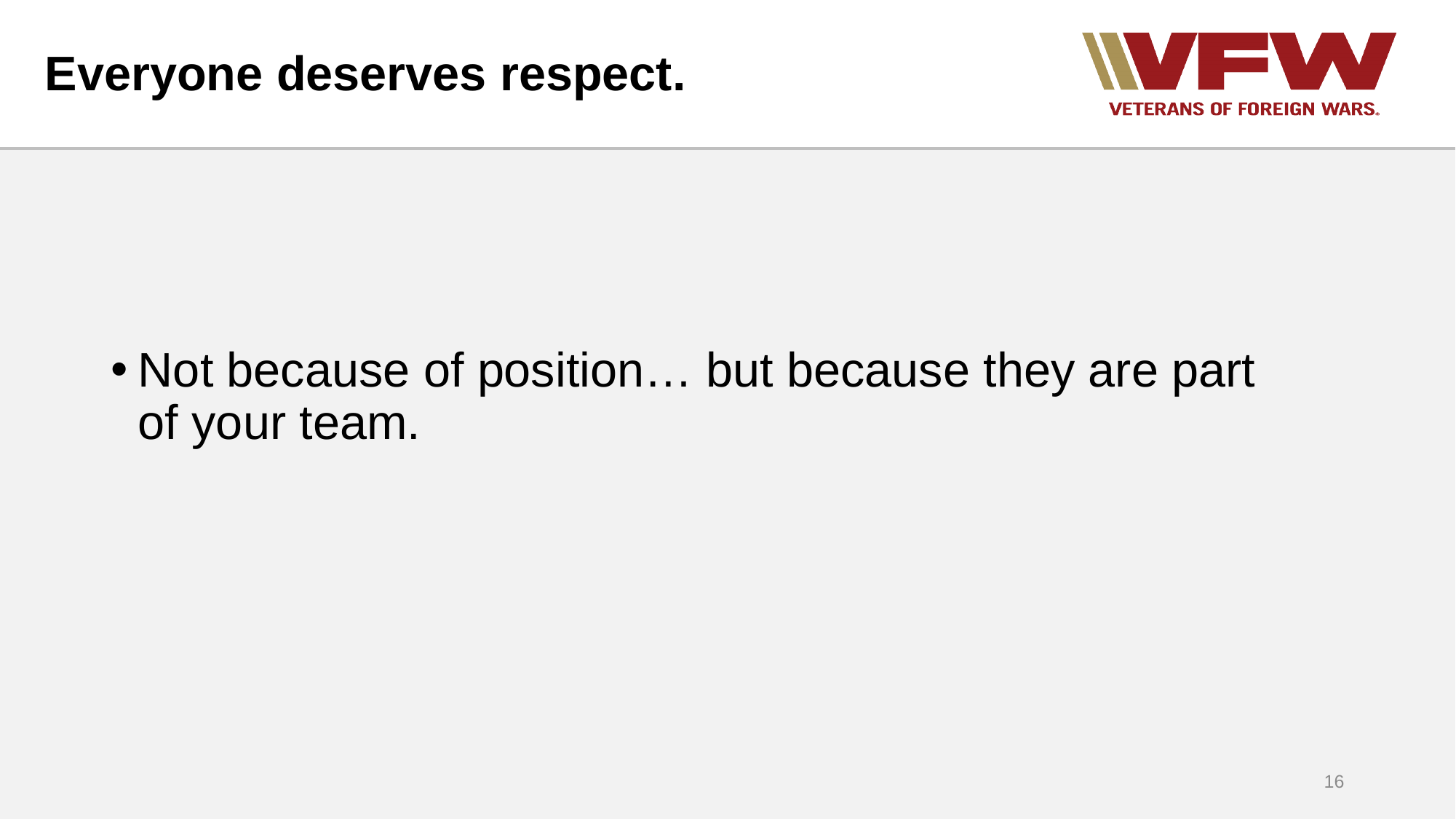

# Everyone deserves respect.
Not because of position… but because they are part of your team.
16